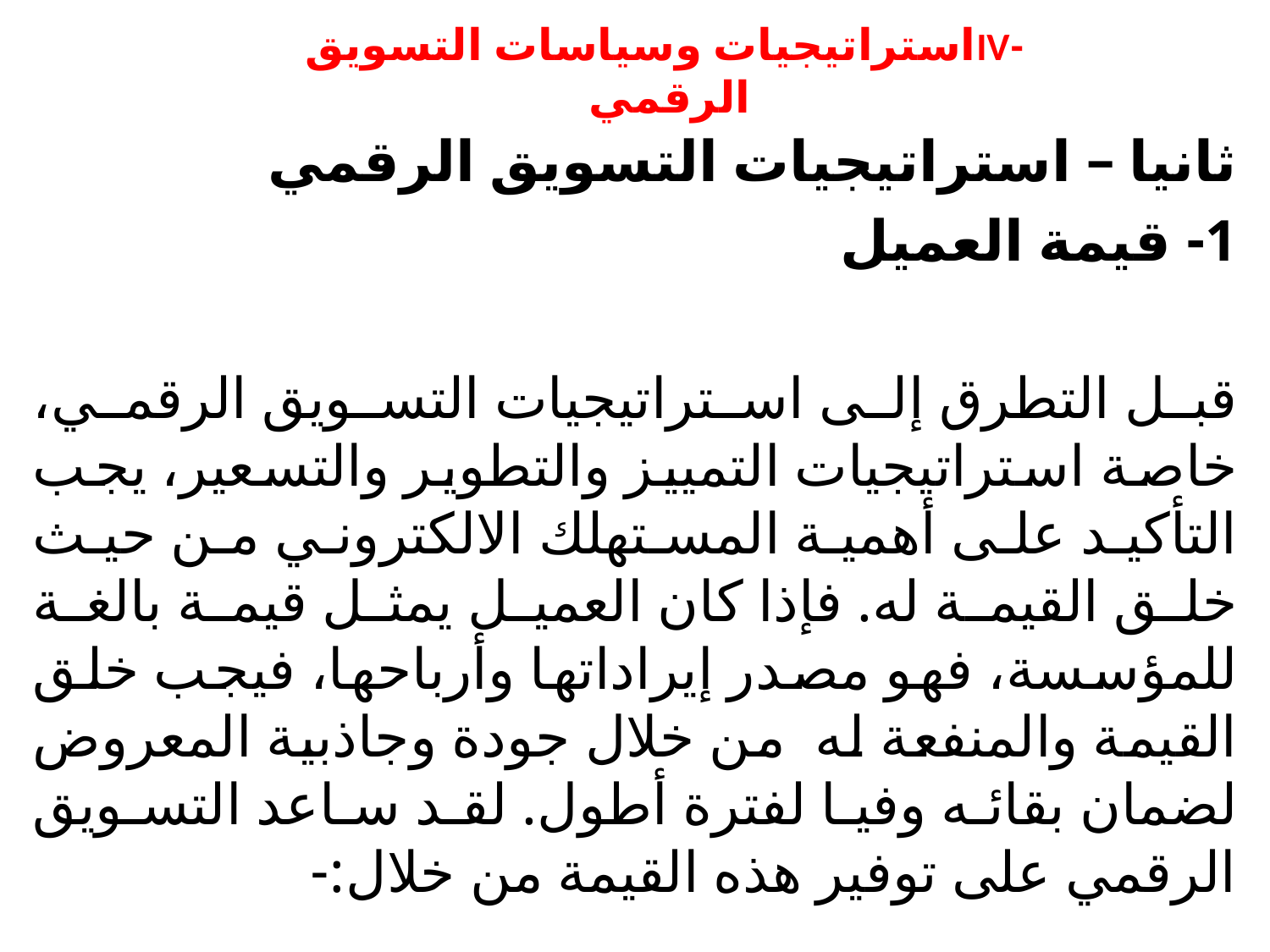

# -IVاستراتيجيات وسياسات التسويق الرقمي
ثانيا – استراتيجيات التسويق الرقمي
	1- قيمة العميل

قبل التطرق إلى استراتيجيات التسويق الرقمي، خاصة استراتيجيات التمييز والتطوير والتسعير، يجب التأكيد على أهمية المستهلك الالكتروني من حيث خلق القيمة له. فإذا كان العميل يمثل قيمة بالغة للمؤسسة، فهو مصدر إيراداتها وأرباحها، فيجب خلق القيمة والمنفعة له  من خلال جودة وجاذبية المعروض لضمان بقائه وفيا لفترة أطول. لقد ساعد التسويق الرقمي على توفير هذه القيمة من خلال:-